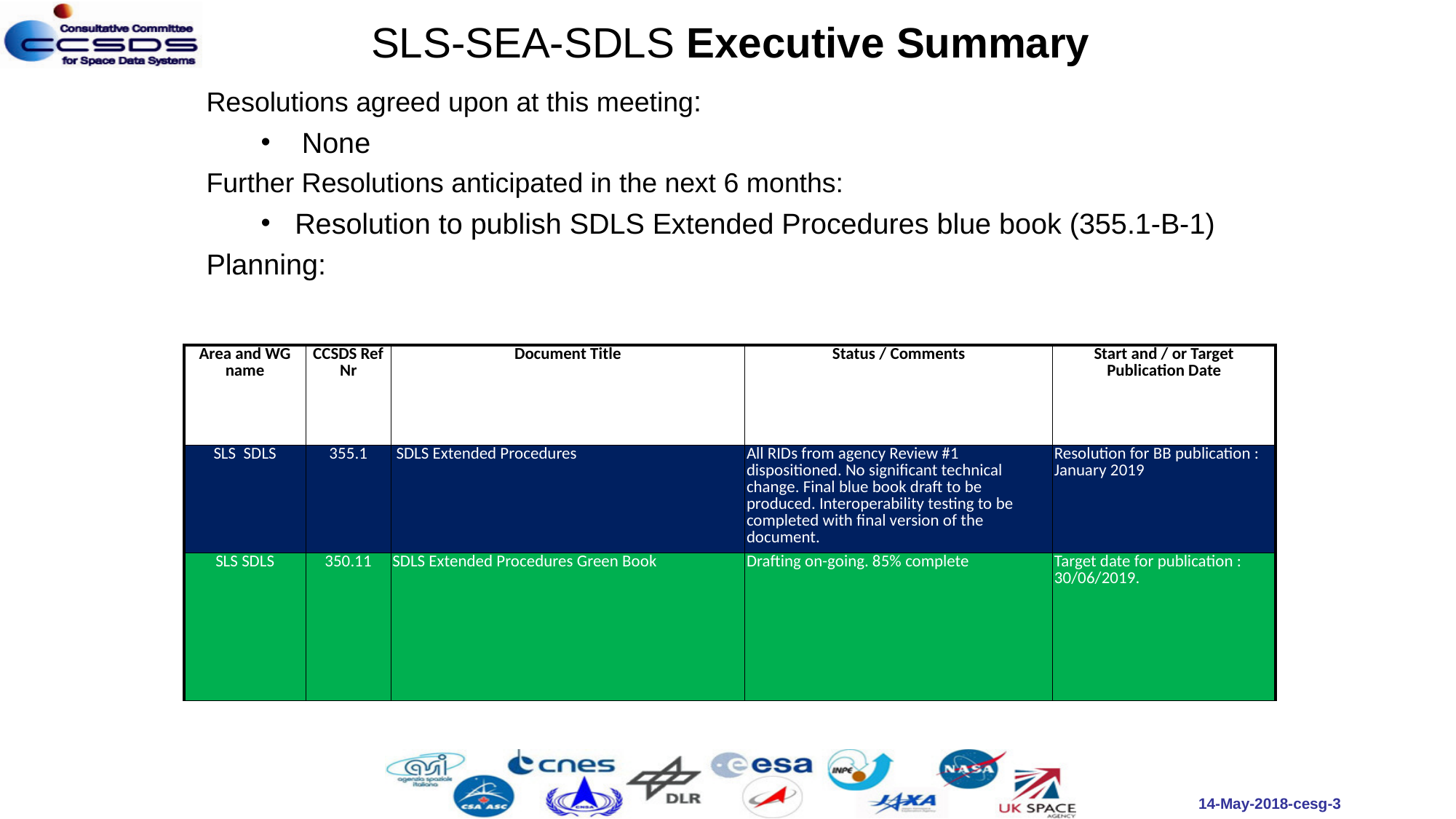

SLS-SEA-SDLS Executive Summary
Resolutions agreed upon at this meeting:
None
Further Resolutions anticipated in the next 6 months:
Resolution to publish SDLS Extended Procedures blue book (355.1-B-1)
Planning:

| Area and WG name | CCSDS Ref Nr | Document Title | Status / Comments | Start and / or Target Publication Date |
| --- | --- | --- | --- | --- |
| SLS SDLS | 355.1 | SDLS Extended Procedures | All RIDs from agency Review #1 dispositioned. No significant technical change. Final blue book draft to be produced. Interoperability testing to be completed with final version of the document. | Resolution for BB publication : January 2019 |
| SLS SDLS | 350.11 | SDLS Extended Procedures Green Book | Drafting on-going. 85% complete | Target date for publication : 30/06/2019. |